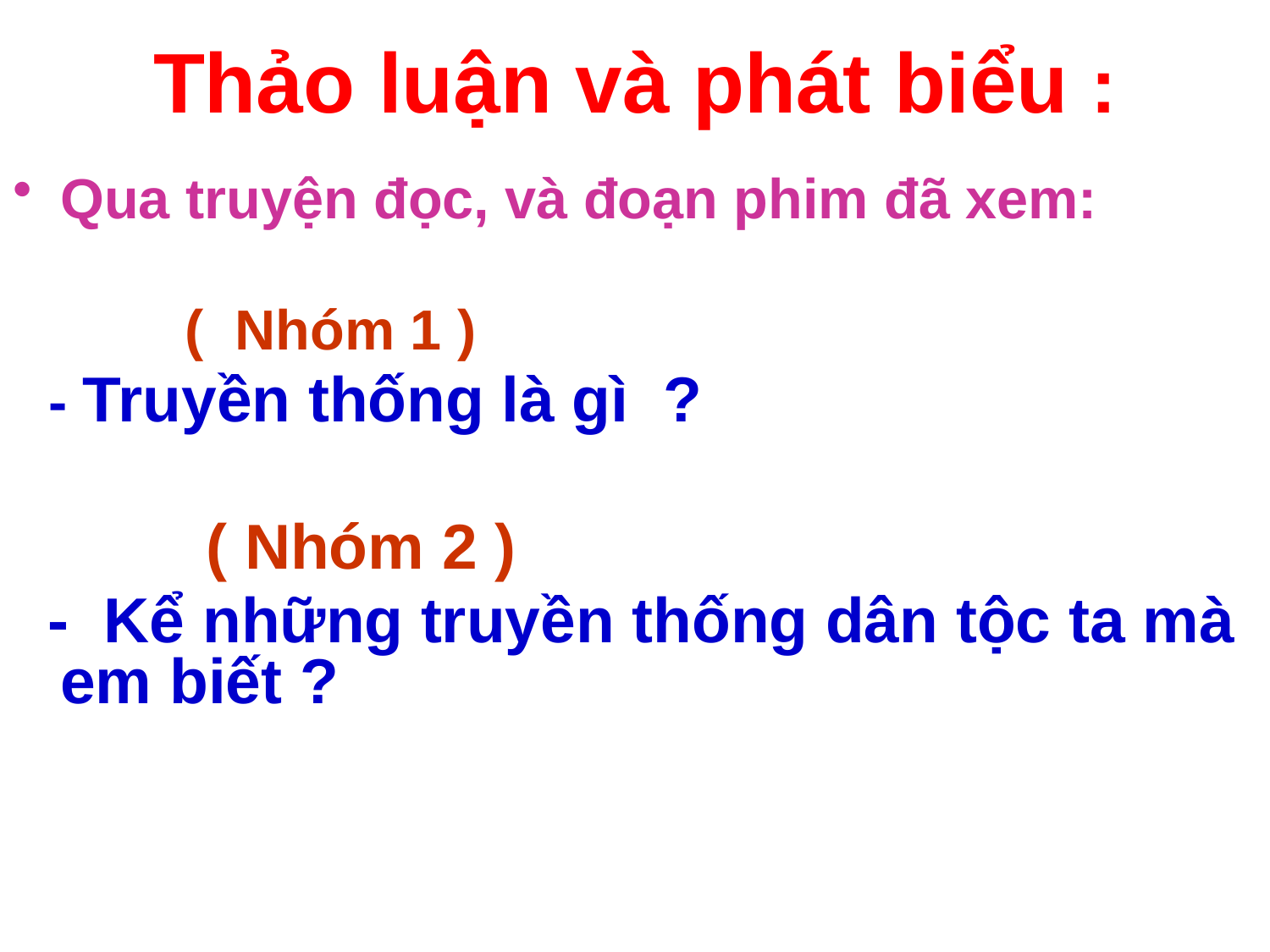

# Thảo luận và phát biểu :
Qua truyện đọc, và đoạn phim đã xem:

           (  Nhóm 1 )
   - Truyền thống là gì  ?

           ( Nhóm 2 )
  -  Kể những truyền thống dân tộc ta mà em biết ?